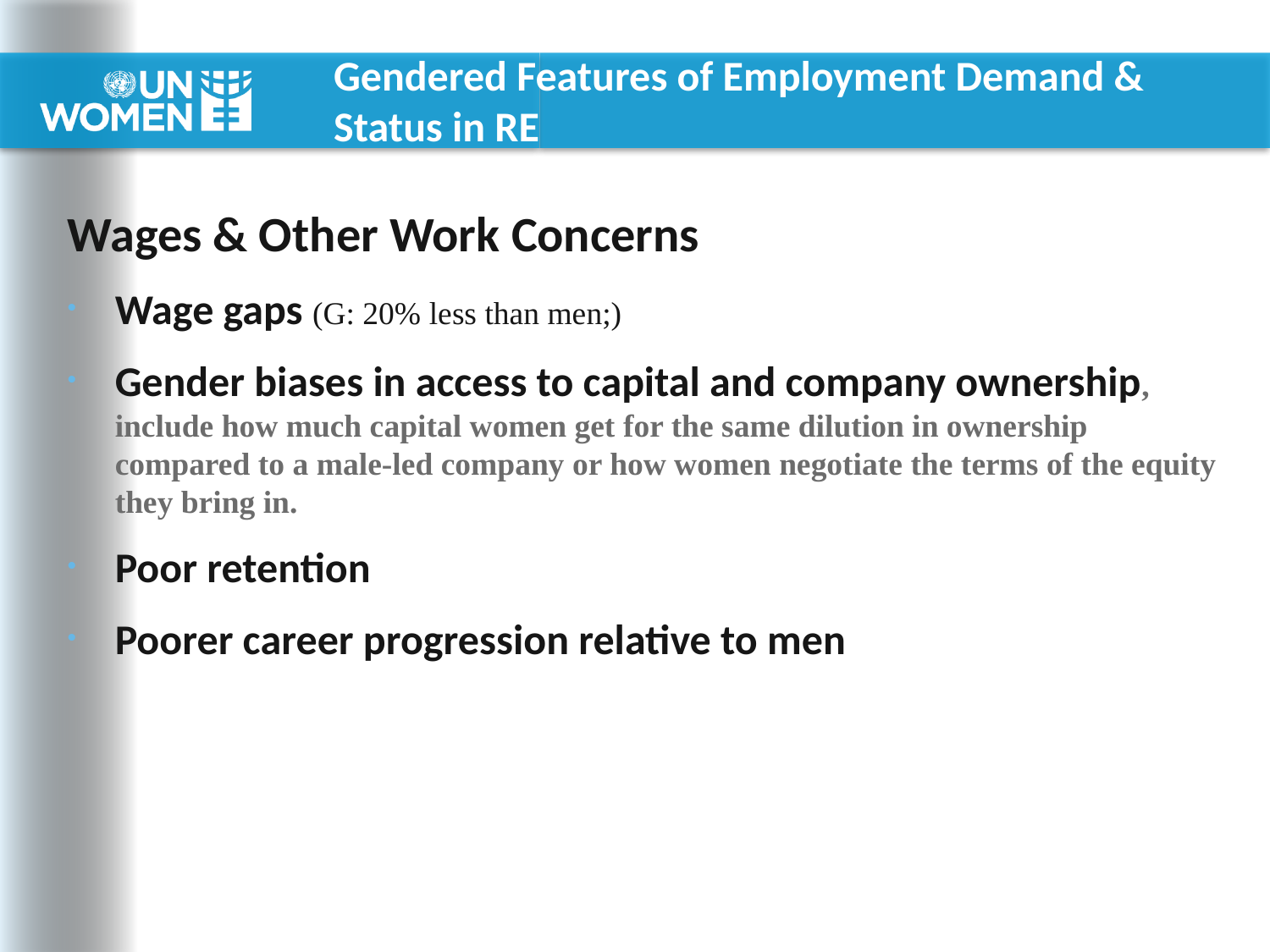

# Gendered Features of Employment Demand & Status in RE
Wages & Other Work Concerns
Wage gaps (G: 20% less than men;)
Gender biases in access to capital and company ownership, include how much capital women get for the same dilution in ownership compared to a male-led company or how women negotiate the terms of the equity they bring in.
Poor retention
Poorer career progression relative to men